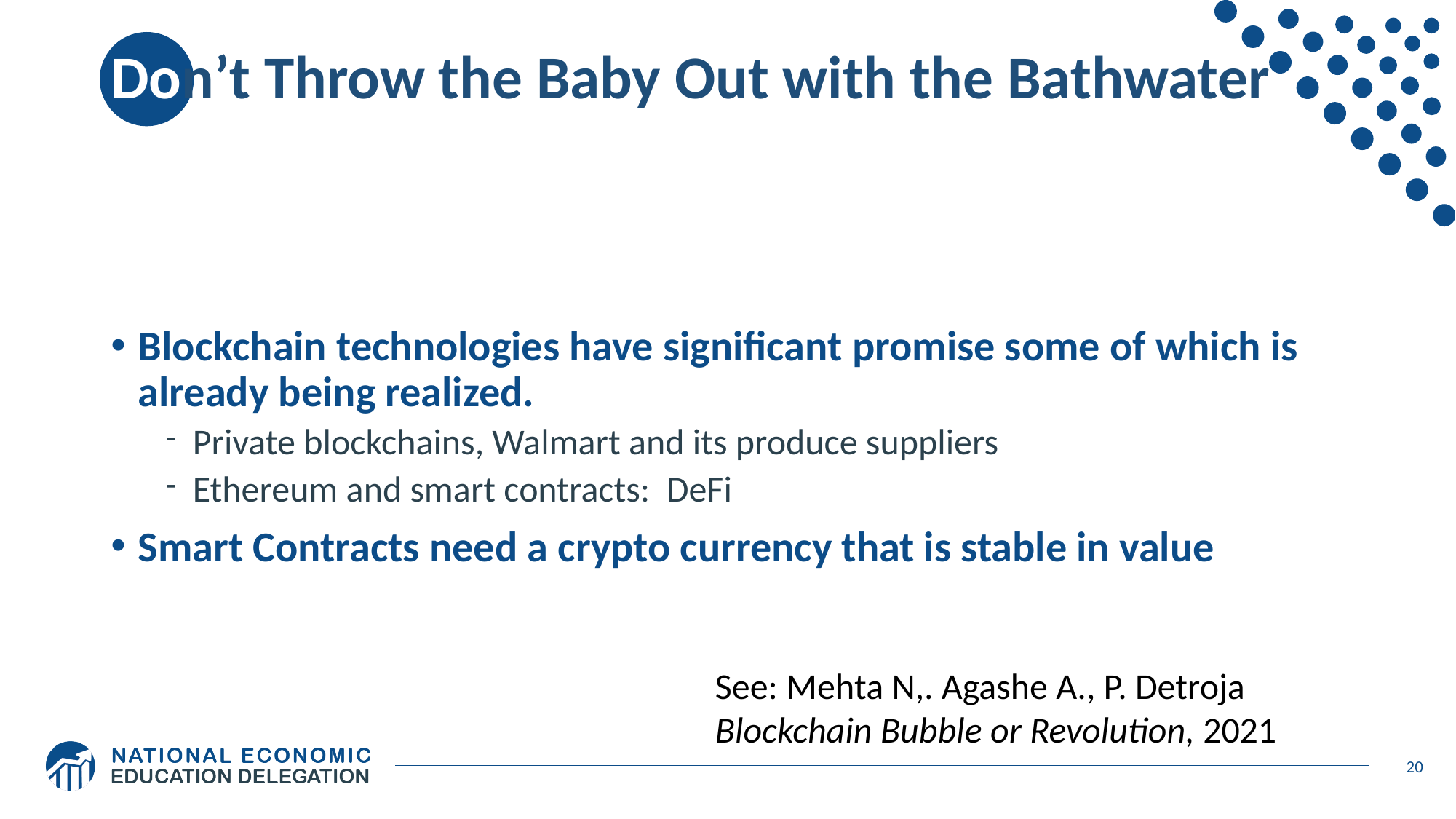

# Don’t Throw the Baby Out with the Bathwater
Blockchain technologies have significant promise some of which is already being realized.
Private blockchains, Walmart and its produce suppliers
Ethereum and smart contracts:  DeFi
Smart Contracts need a crypto currency that is stable in value
See: Mehta N,. Agashe A., P. Detroja  Blockchain Bubble or Revolution, 2021
20